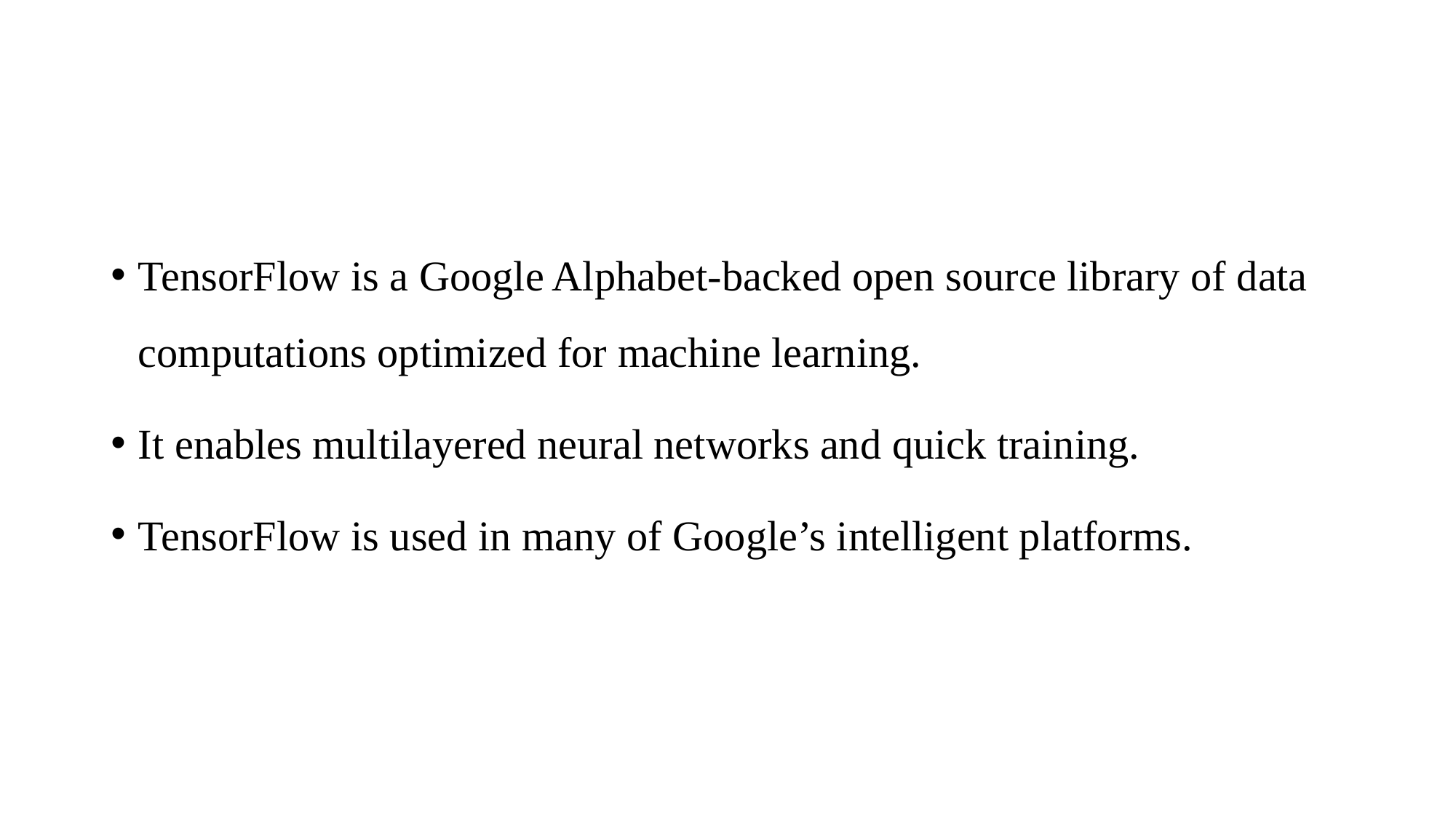

#
TensorFlow is a Google Alphabet-backed open source library of data computations optimized for machine learning.
It enables multilayered neural networks and quick training.
TensorFlow is used in many of Google’s intelligent platforms.